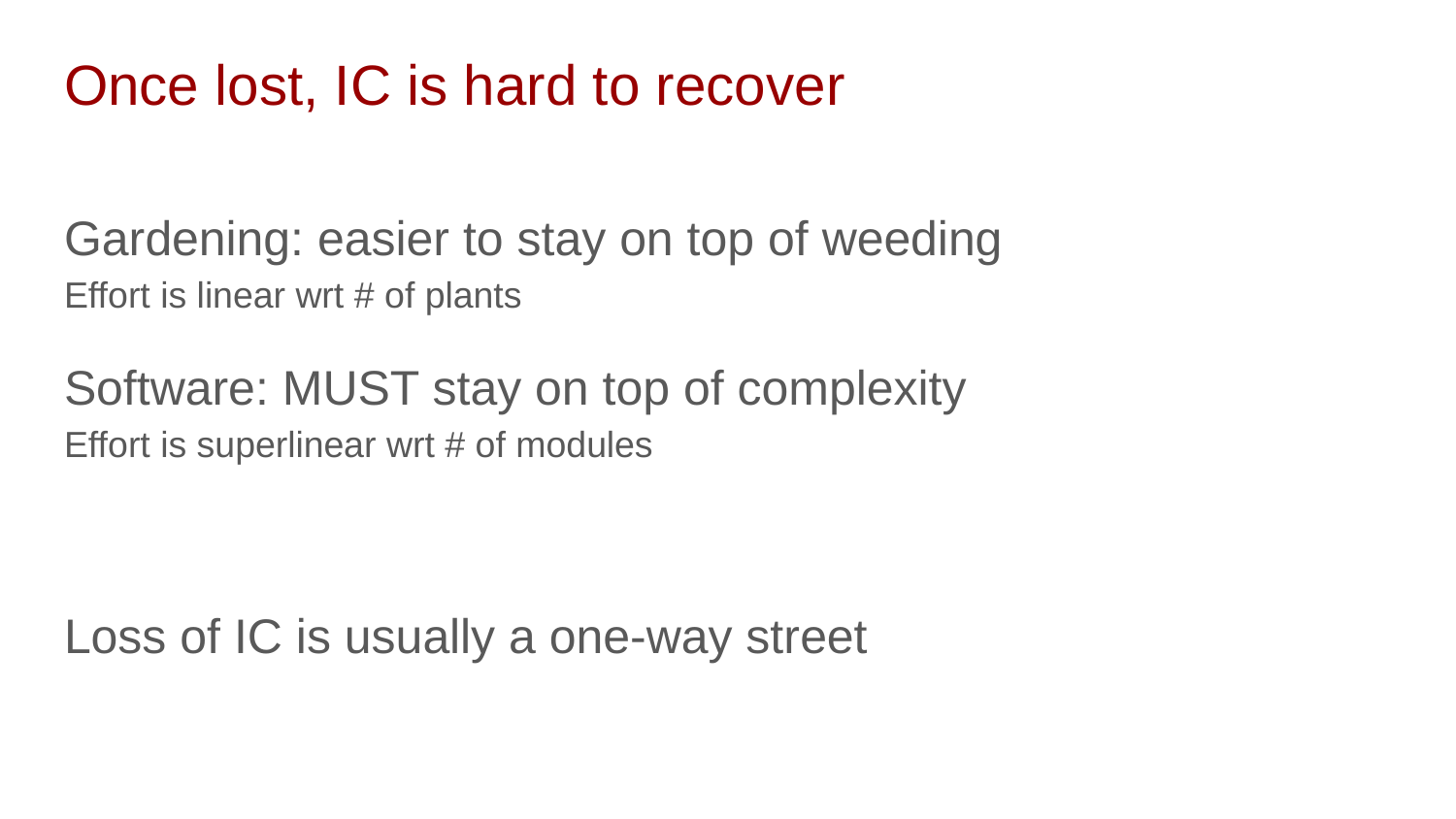

# Once lost, IC is hard to recover
Gardening: easier to stay on top of weeding
Effort is linear wrt # of plants
Software: MUST stay on top of complexity
Effort is superlinear wrt # of modules

Loss of IC is usually a one-way street